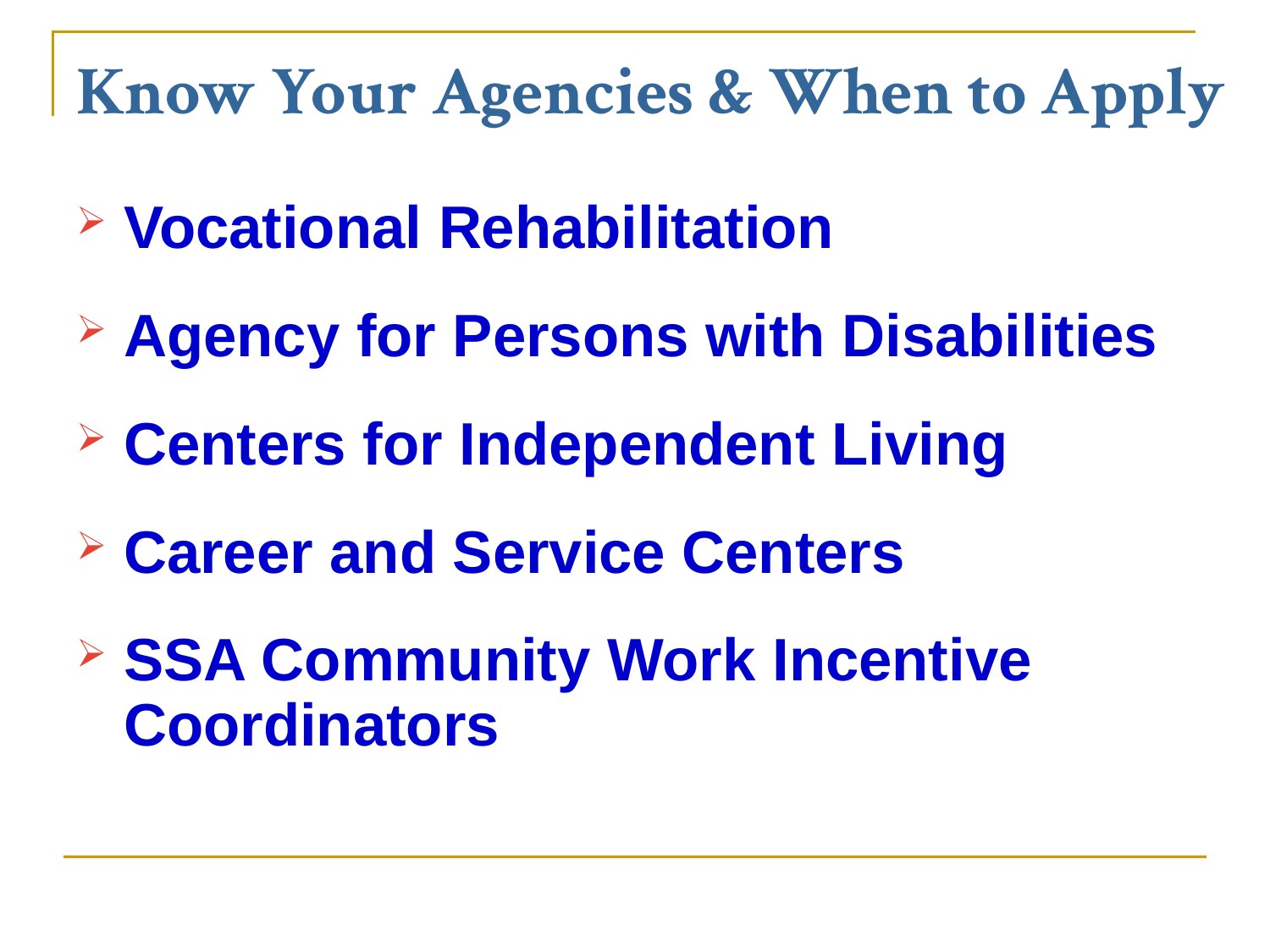

# Know Your Agencies & When to Apply
Vocational Rehabilitation

Agency for Persons with Disabilities

Centers for Independent Living

Career and Service Centers

SSA Community Work Incentive Coordinators